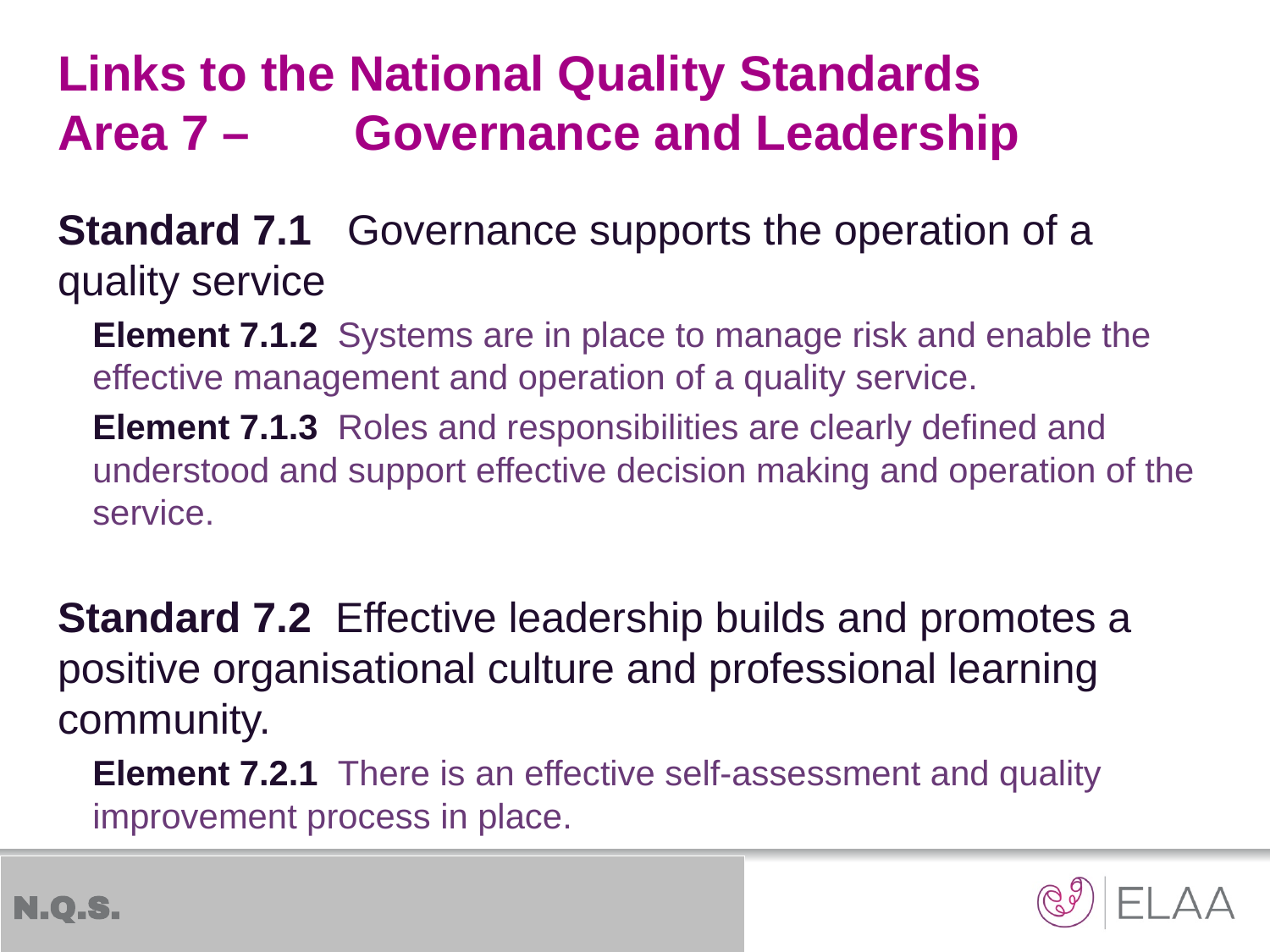

# Links to the National Quality Standards Area 7 – 	Governance and Leadership
Standard 7.1   Governance supports the operation of a quality service
Element 7.1.2  Systems are in place to manage risk and enable the effective management and operation of a quality service.
Element 7.1.3  Roles and responsibilities are clearly defined and understood and support effective decision making and operation of the service.

Standard 7.2  Effective leadership builds and promotes a positive organisational culture and professional learning community.
Element 7.2.1  There is an effective self-assessment and quality          improvement process in place.

N.Q.S.